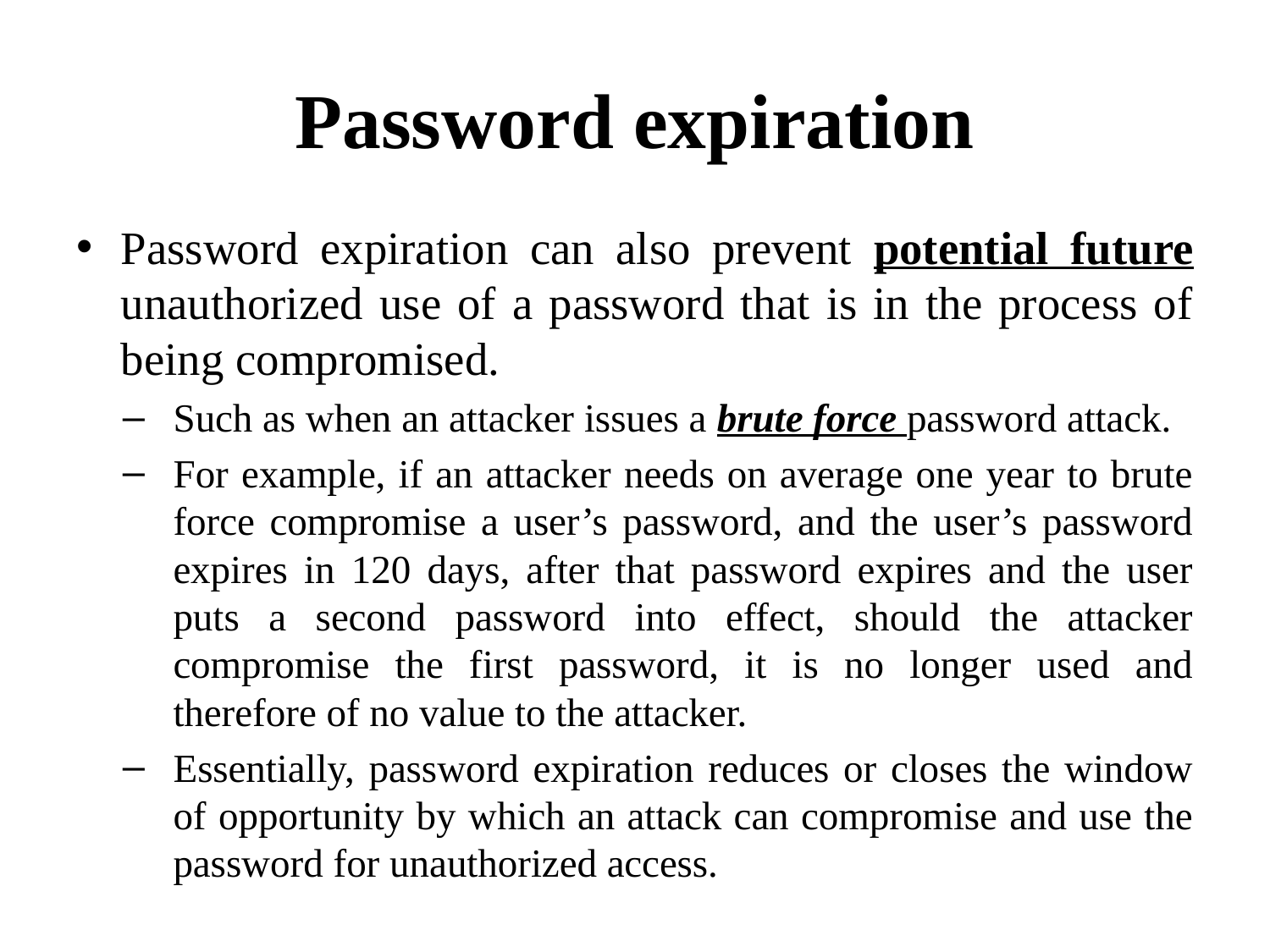

# Password expiration
Password expiration can also prevent potential future unauthorized use of a password that is in the process of being compromised.
Such as when an attacker issues a brute force password attack.
For example, if an attacker needs on average one year to brute force compromise a user’s password, and the user’s password expires in 120 days, after that password expires and the user puts a second password into effect, should the attacker compromise the first password, it is no longer used and therefore of no value to the attacker.
Essentially, password expiration reduces or closes the window of opportunity by which an attack can compromise and use the password for unauthorized access.